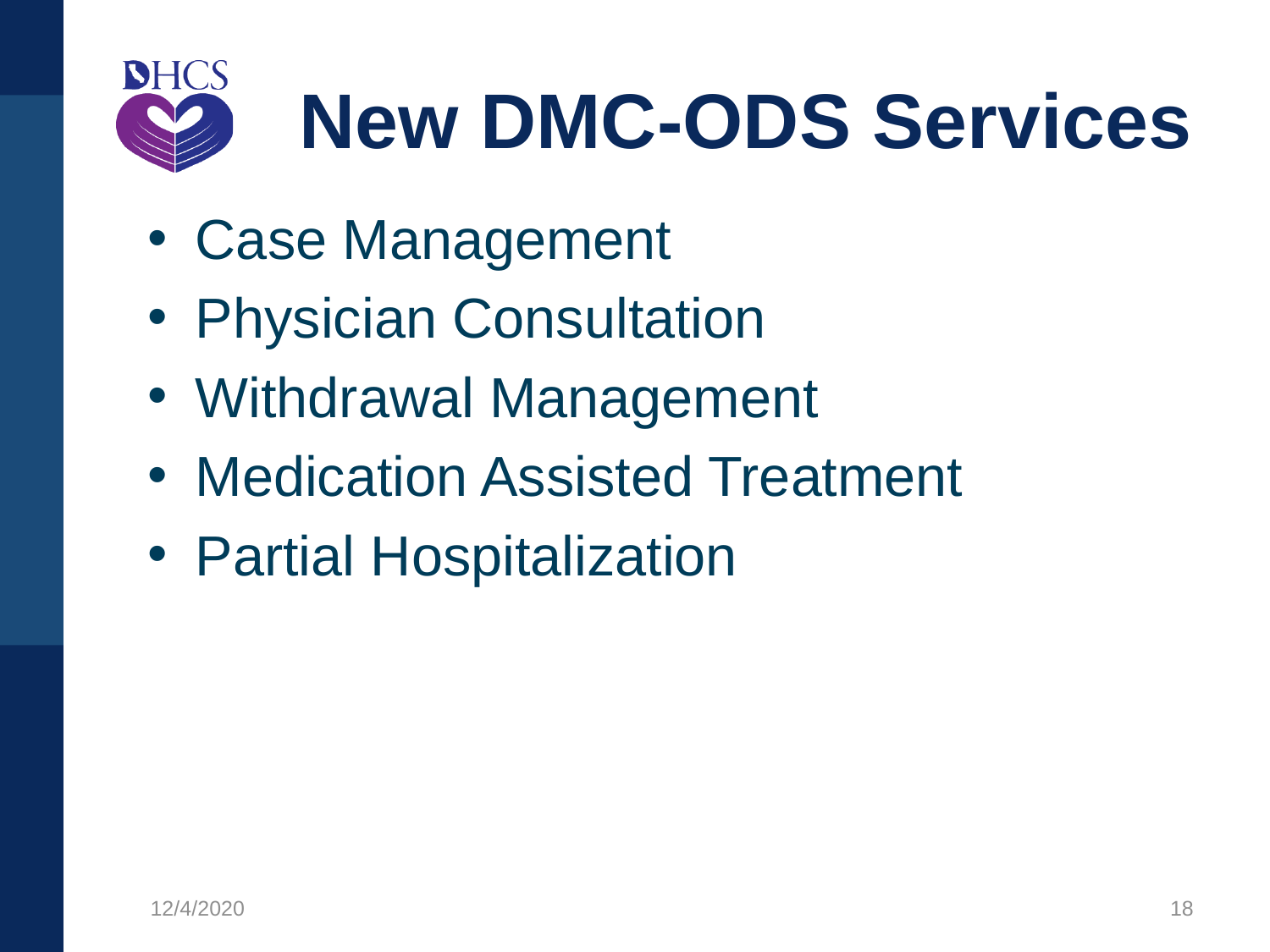

# New DMC-ODS Services
Case Management
Physician Consultation
Withdrawal Management
Medication Assisted Treatment
Partial Hospitalization
12/4/2020
18